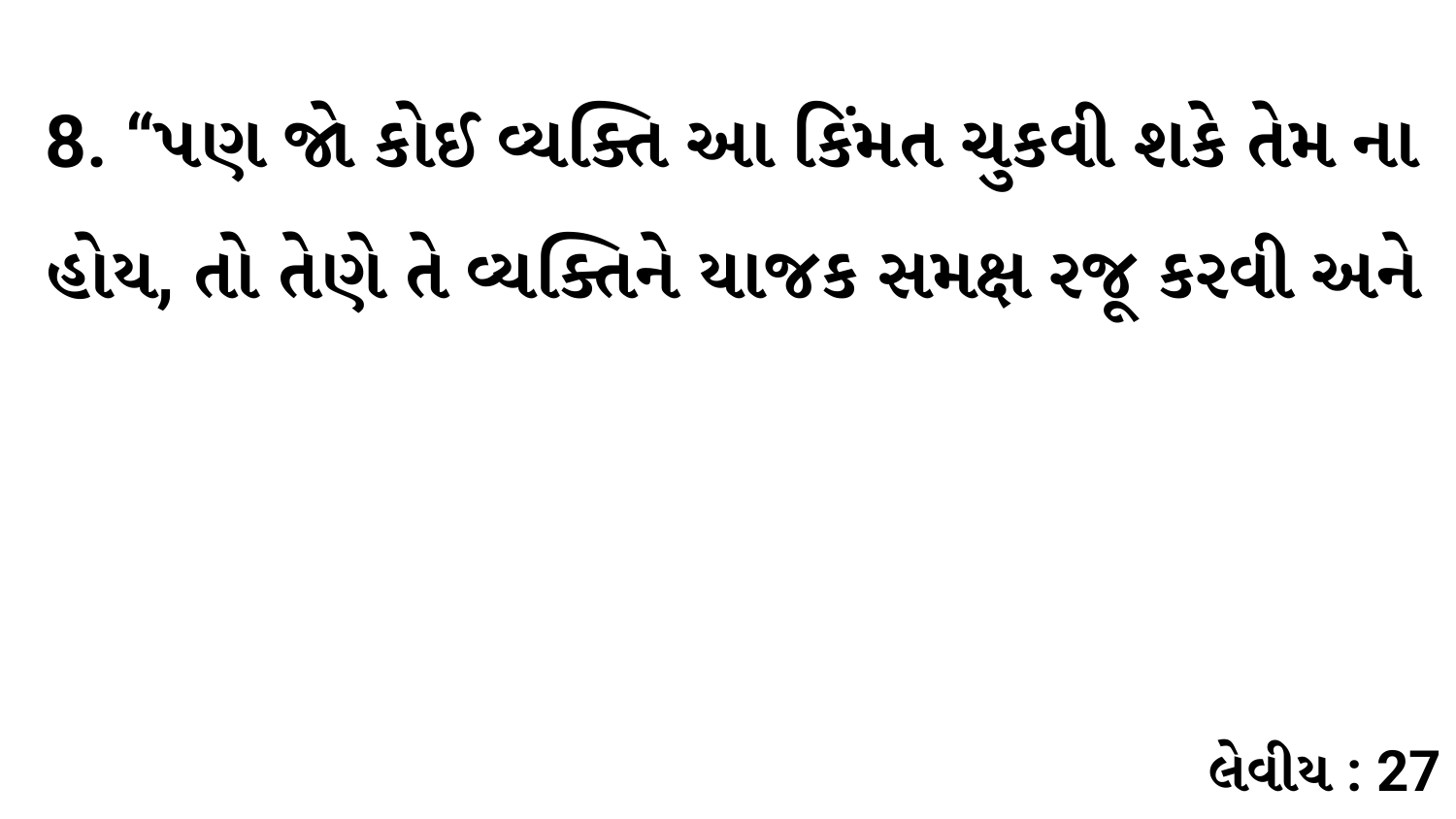

8. “પણ જો કોઈ વ્યક્તિ આ કિંમત ચુકવી શકે તેમ ના હોય, તો તેણે તે વ્યક્તિને યાજક સમક્ષ રજૂ કરવી અને
લેવીય : 27